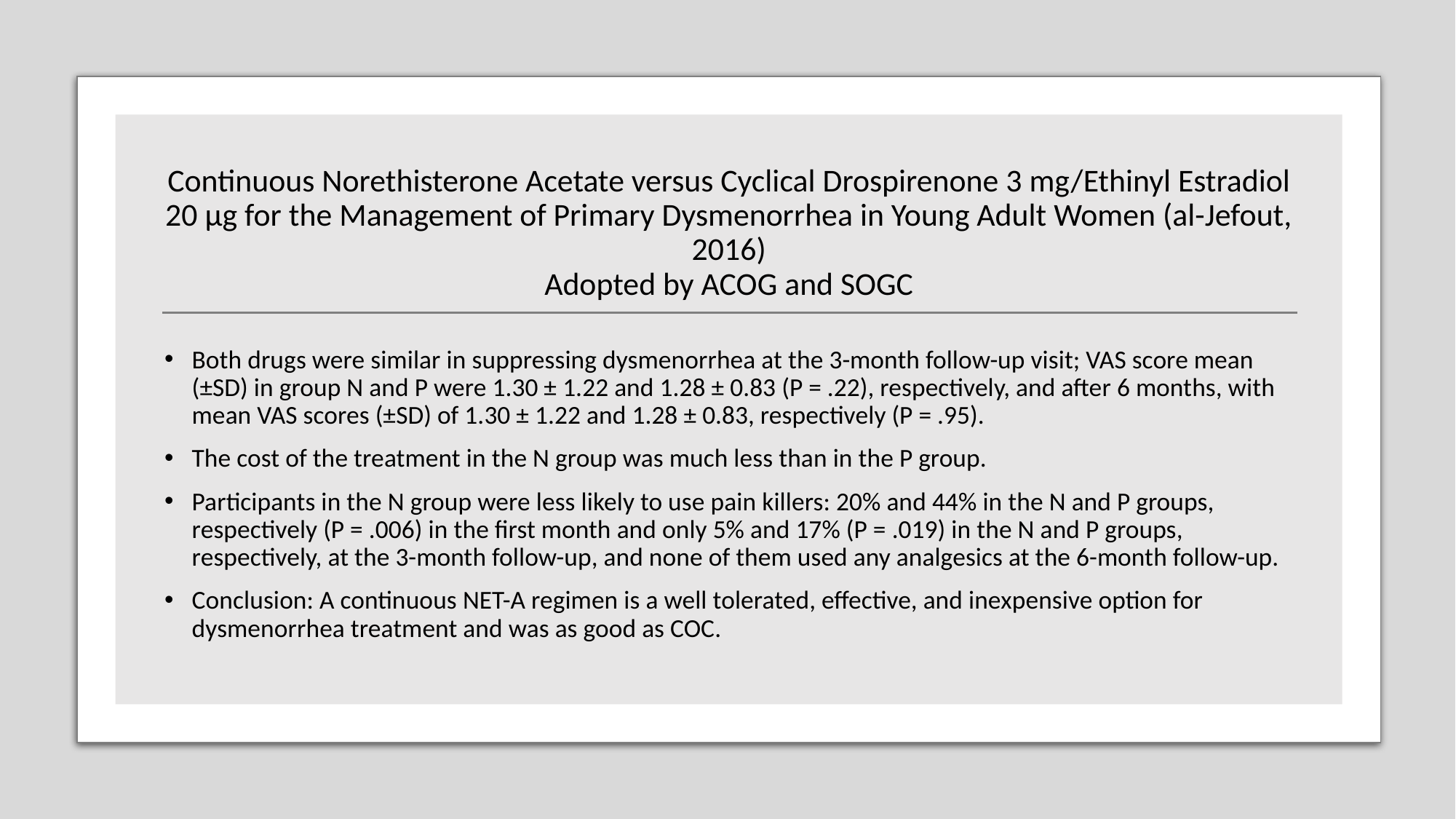

# Continuous Norethisterone Acetate versus Cyclical Drospirenone 3 mg/Ethinyl Estradiol 20 μg for the Management of Primary Dysmenorrhea in Young Adult Women (al-Jefout, 2016) Adopted by ACOG and SOGC
Both drugs were similar in suppressing dysmenorrhea at the 3-month follow-up visit; VAS score mean (±SD) in group N and P were 1.30 ± 1.22 and 1.28 ± 0.83 (P = .22), respectively, and after 6 months, with mean VAS scores (±SD) of 1.30 ± 1.22 and 1.28 ± 0.83, respectively (P = .95).
The cost of the treatment in the N group was much less than in the P group.
Participants in the N group were less likely to use pain killers: 20% and 44% in the N and P groups, respectively (P = .006) in the first month and only 5% and 17% (P = .019) in the N and P groups, respectively, at the 3-month follow-up, and none of them used any analgesics at the 6-month follow-up.
Conclusion: A continuous NET-A regimen is a well tolerated, effective, and inexpensive option for dysmenorrhea treatment and was as good as COC.